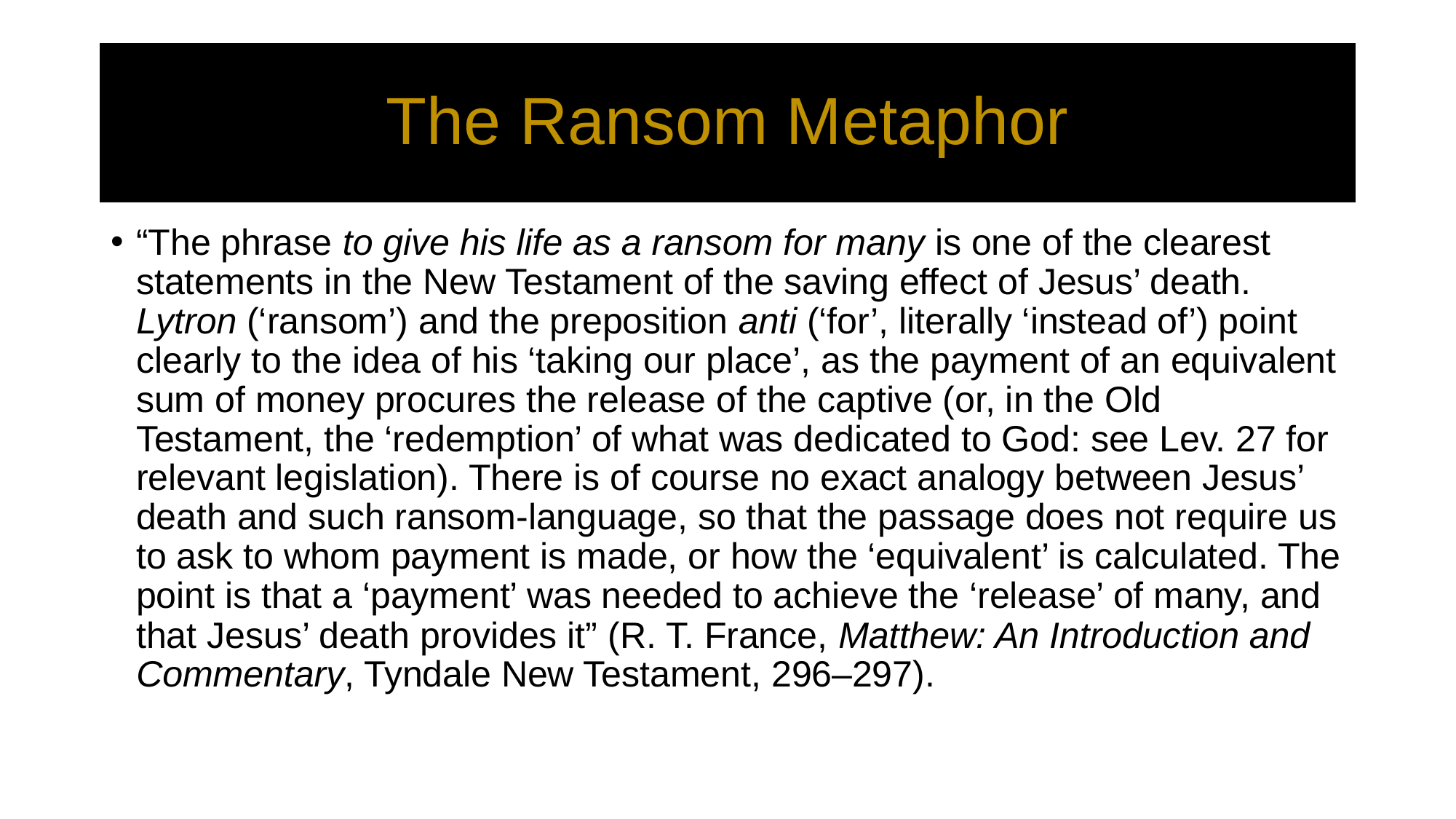

# The Ransom Metaphor
“The phrase to give his life as a ransom for many is one of the clearest statements in the New Testament of the saving effect of Jesus’ death. Lytron (‘ransom’) and the preposition anti (‘for’, literally ‘instead of’) point clearly to the idea of his ‘taking our place’, as the payment of an equivalent sum of money procures the release of the captive (or, in the Old Testament, the ‘redemption’ of what was dedicated to God: see Lev. 27 for relevant legislation). There is of course no exact analogy between Jesus’ death and such ransom-language, so that the passage does not require us to ask to whom payment is made, or how the ‘equivalent’ is calculated. The point is that a ‘payment’ was needed to achieve the ‘release’ of many, and that Jesus’ death provides it” (R. T. France, Matthew: An Introduction and Commentary, Tyndale New Testament, 296–297).